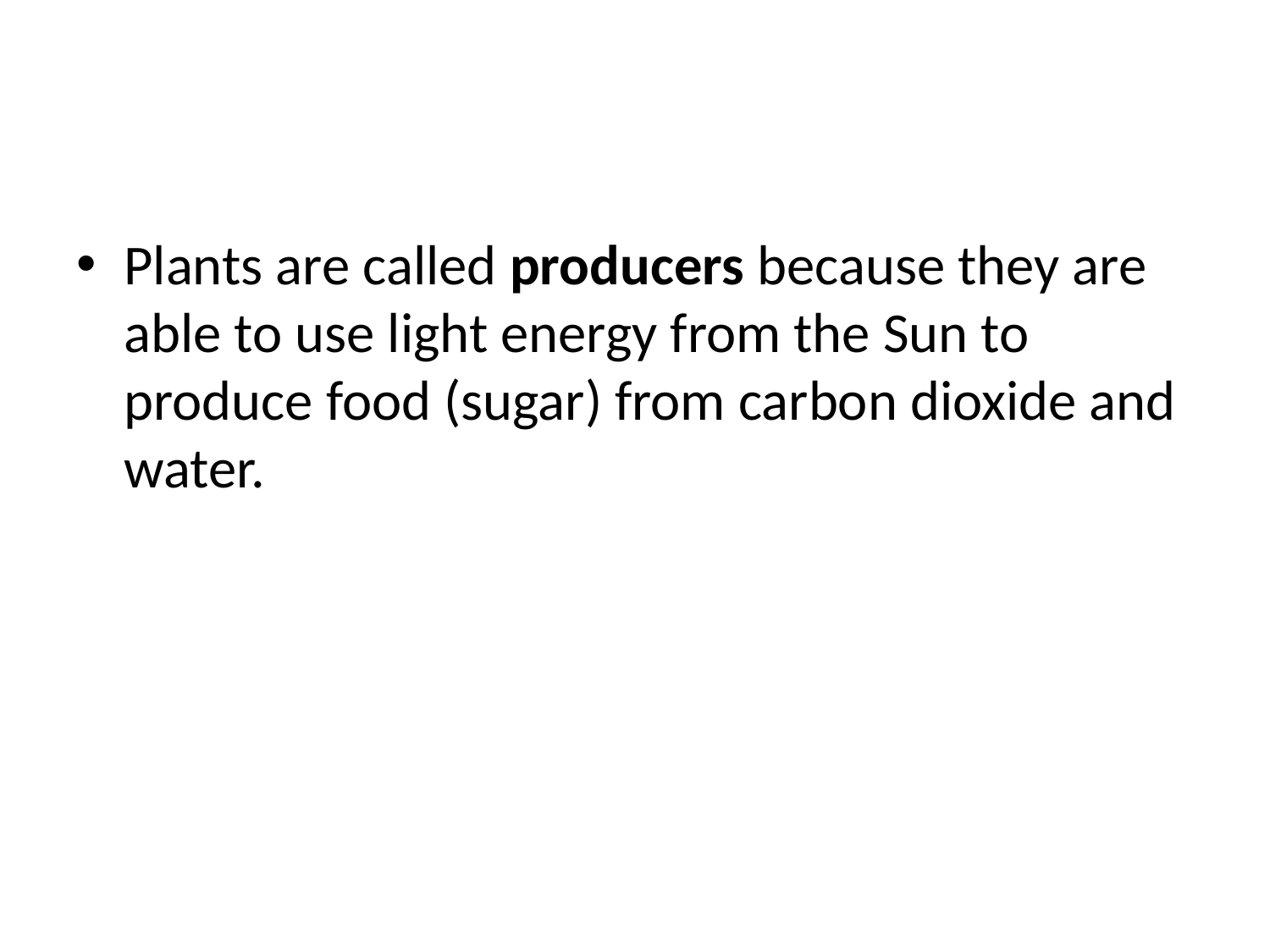

#
Plants are called producers because they are able to use light energy from the Sun to produce food (sugar) from carbon dioxide and water.